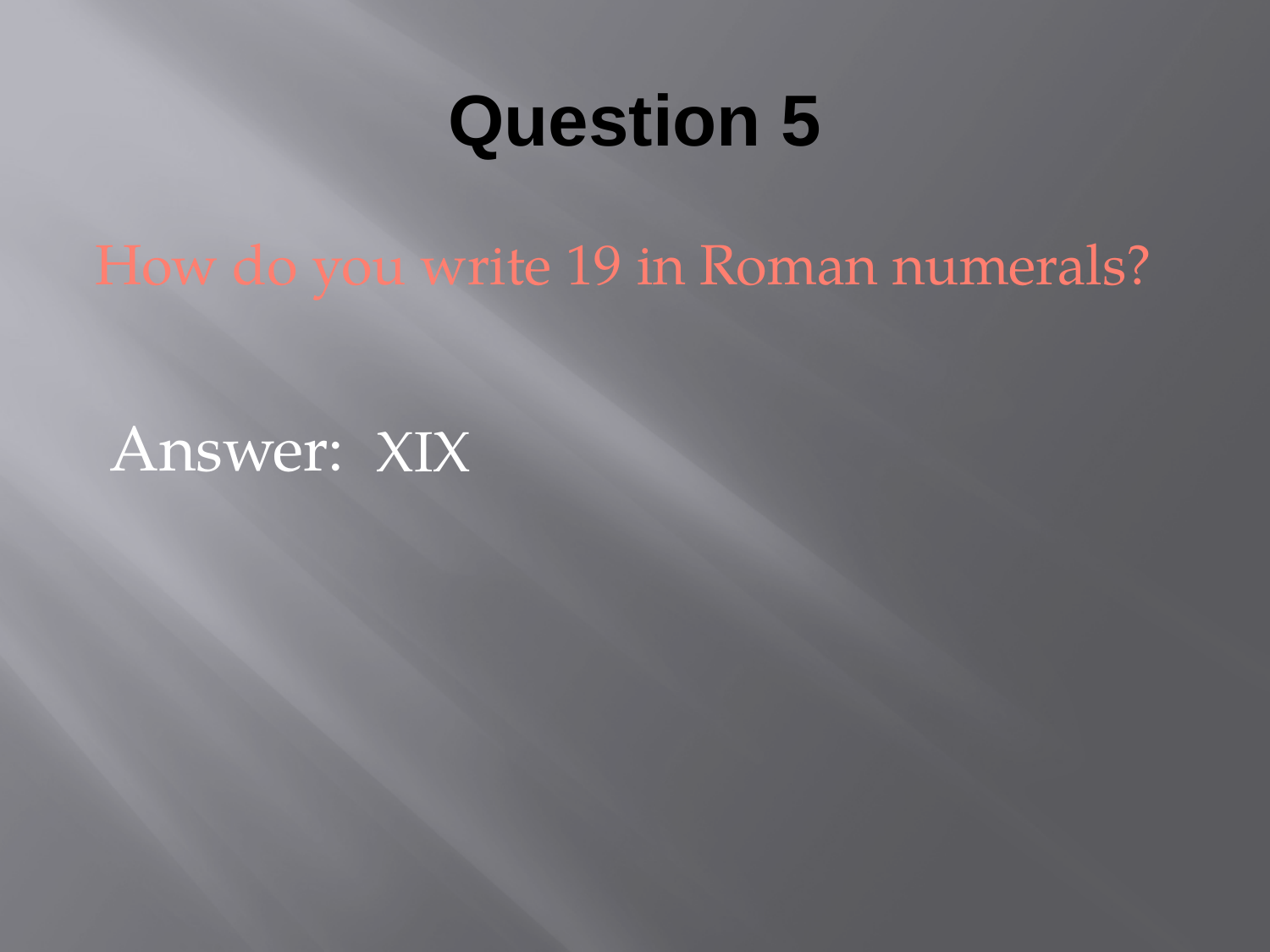

# Question 5
How do you write 19 in Roman numerals?
Answer:
XIX